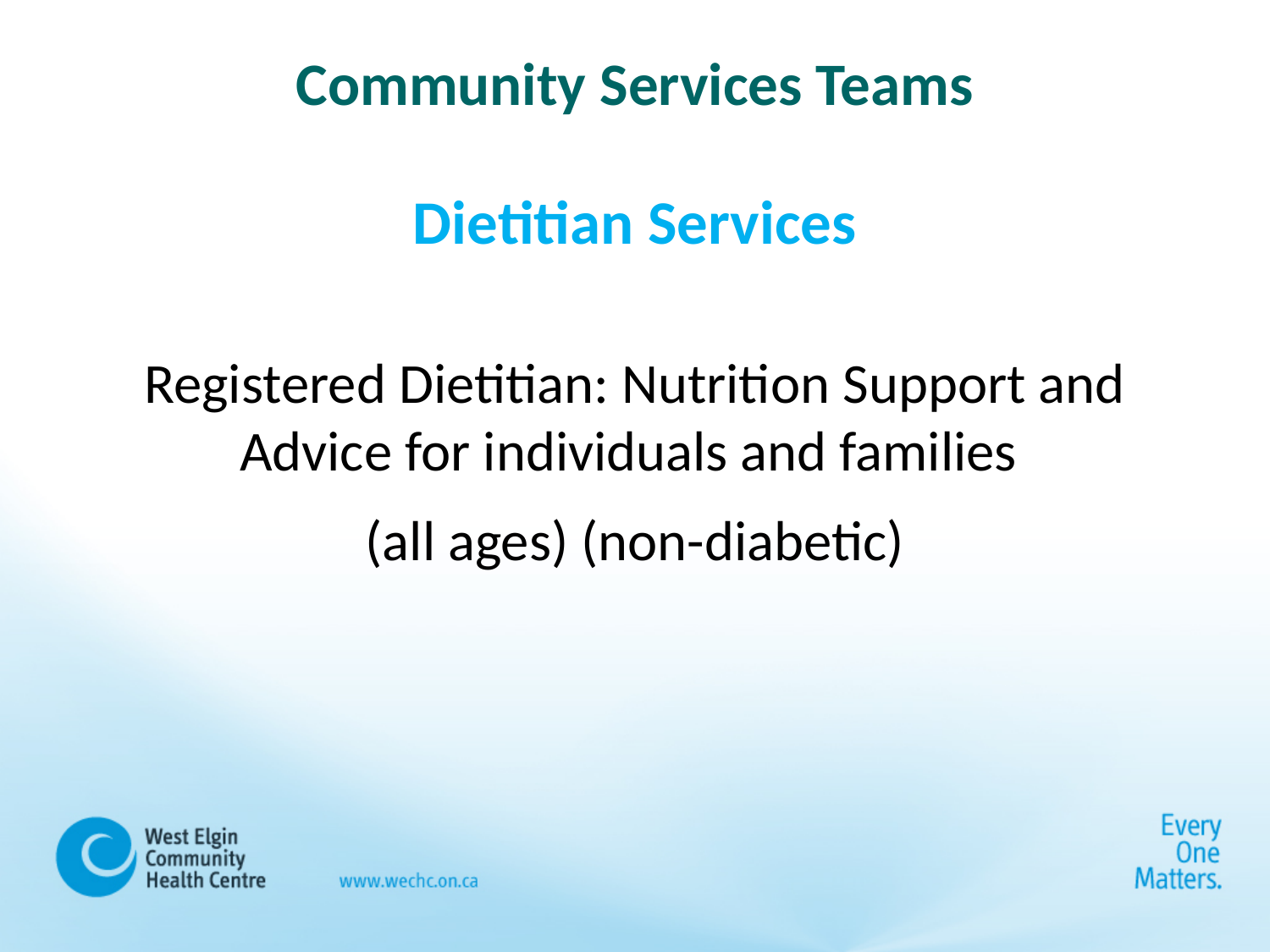

# Community Services Teams
Dietitian Services

Registered Dietitian: Nutrition Support and Advice for individuals and families
(all ages) (non-diabetic)